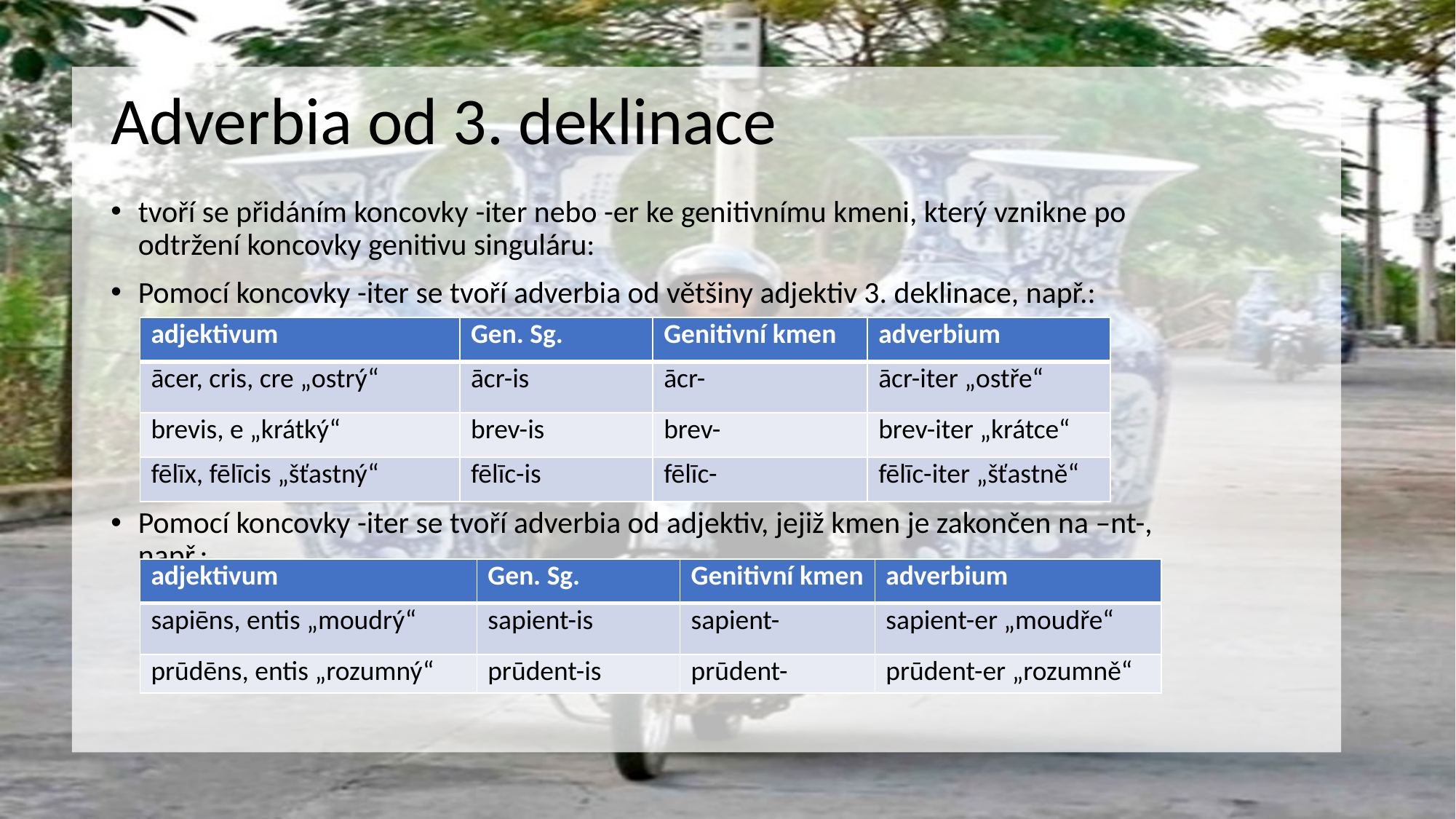

# Adverbia od 3. deklinace

tvoří se přidáním koncovky -iter nebo -er ke genitivnímu kmeni, který vznikne po odtržení koncovky genitivu singuláru:
Pomocí koncovky -iter se tvoří adverbia od většiny adjektiv 3. deklinace, např.:

Pomocí koncovky -iter se tvoří adverbia od adjektiv, jejiž kmen je zakončen na –nt-,  např.:

| adjektivum | Gen. Sg. | Genitivní kmen | adverbium |
| --- | --- | --- | --- |
| ācer, cris, cre „ostrý“ | ācr-is | ācr- | ācr-iter „ostře“ |
| brevis, e „krátký“ | brev-is | brev- | brev-iter „krátce“ |
| fēlīx, fēlīcis „šťastný“ | fēlīc-is | fēlīc- | fēlīc-iter „šťastně“ |
| adjektivum | Gen. Sg. | Genitivní kmen | adverbium |
| --- | --- | --- | --- |
| sapiēns, entis „moudrý“ | sapient-is | sapient- | sapient-er „moudře“ |
| prūdēns, entis „rozumný“ | prūdent-is | prūdent- | prūdent-er „rozumně“ |